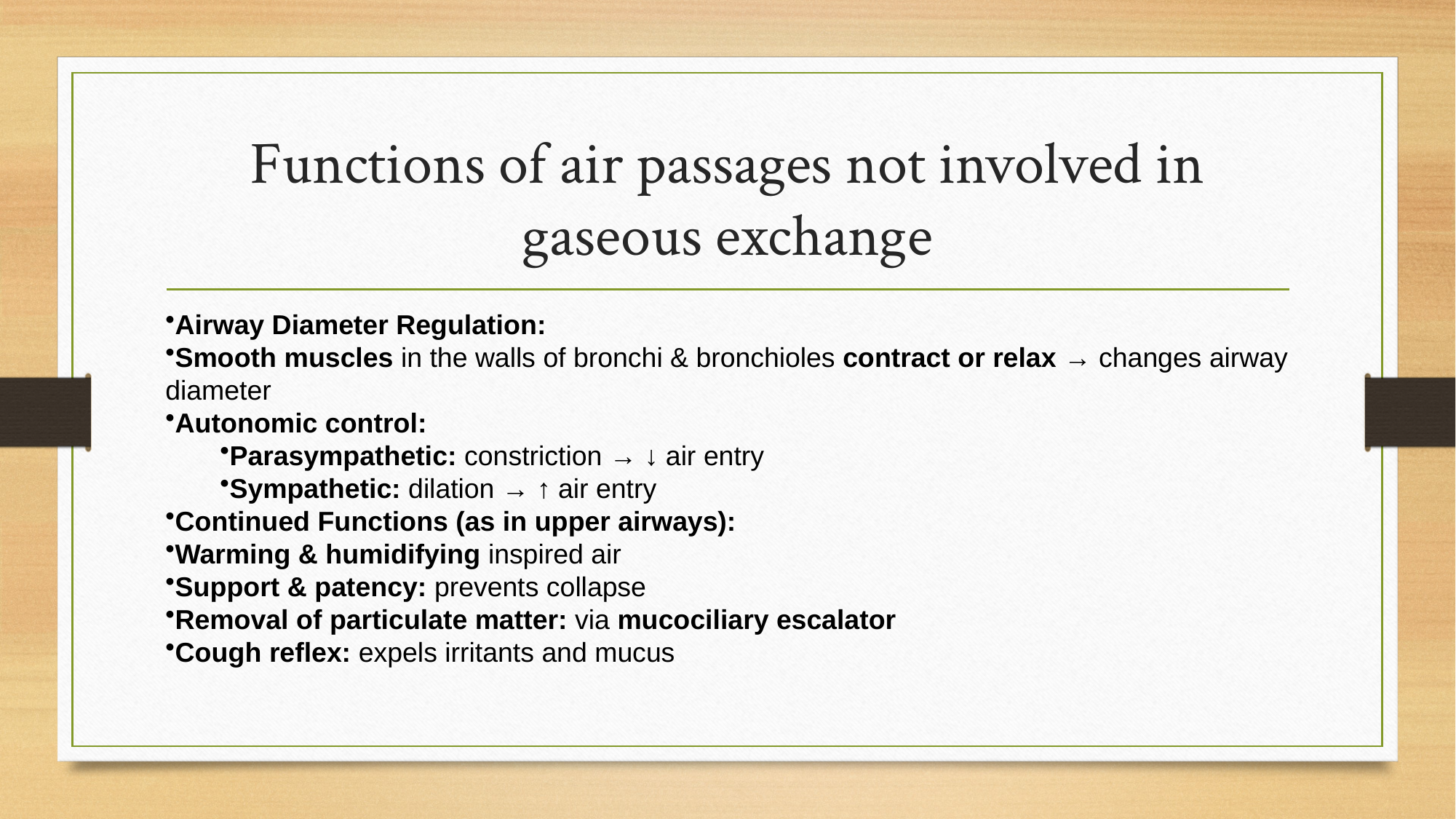

# Functions of air passages not involved in gaseous exchange
Airway Diameter Regulation:
Smooth muscles in the walls of bronchi & bronchioles contract or relax → changes airway diameter
Autonomic control:
Parasympathetic: constriction → ↓ air entry
Sympathetic: dilation → ↑ air entry
Continued Functions (as in upper airways):
Warming & humidifying inspired air
Support & patency: prevents collapse
Removal of particulate matter: via mucociliary escalator
Cough reflex: expels irritants and mucus